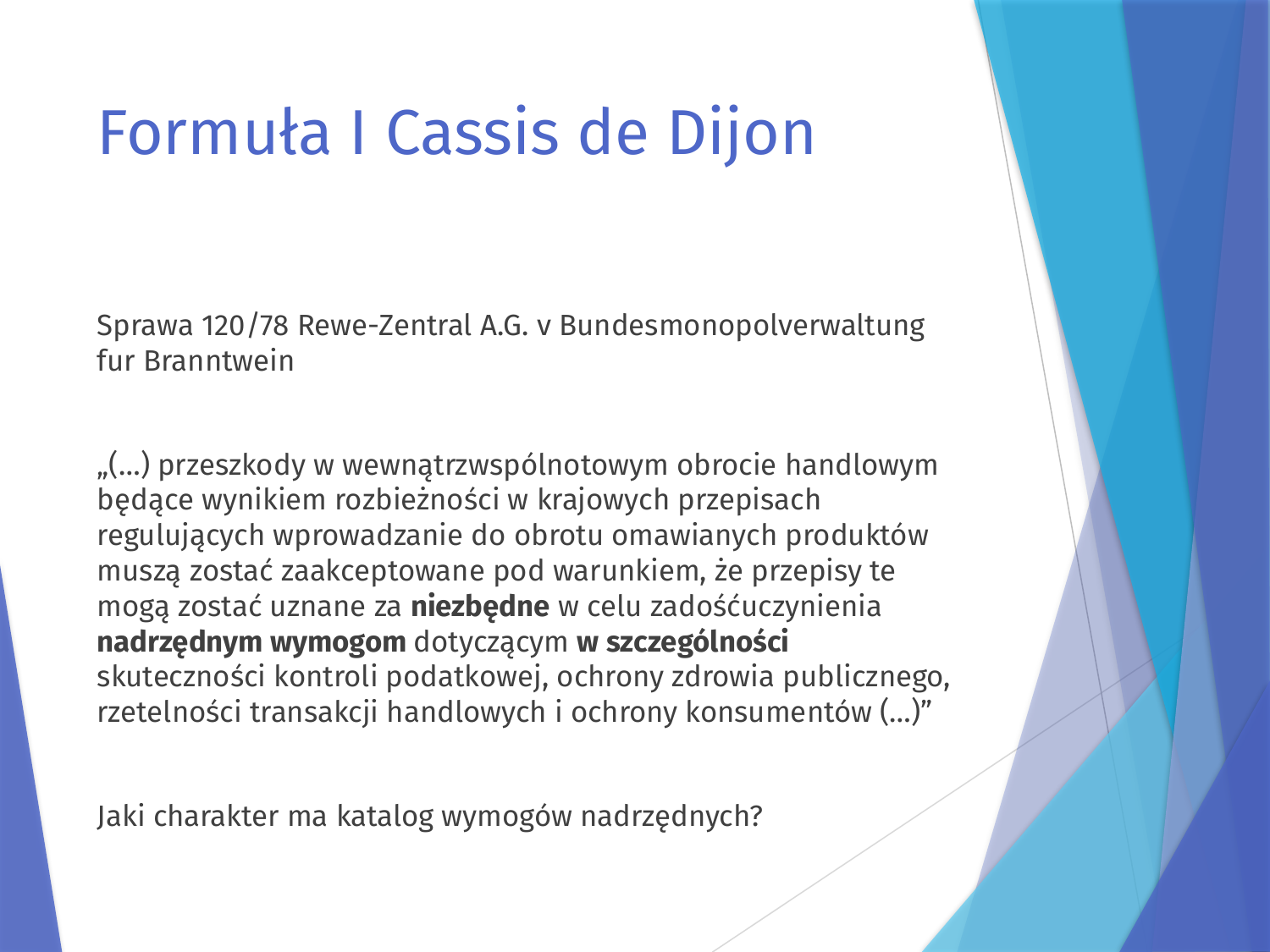

# Formuła I Cassis de Dijon
Sprawa 120/78 Rewe-Zentral A.G. v Bundesmonopolverwaltung fur Branntwein

„(…) przeszkody w wewnątrzwspólnotowym obrocie handlowym będące wynikiem rozbieżności w krajowych przepisach regulujących wprowadzanie do obrotu omawianych produktów muszą zostać zaakceptowane pod warunkiem, że przepisy te mogą zostać uznane za niezbędne w celu zadośćuczynienia nadrzędnym wymogom dotyczącym w szczególności skuteczności kontroli podatkowej, ochrony zdrowia publicznego, rzetelności transakcji handlowych i ochrony konsumentów (…)”

Jaki charakter ma katalog wymogów nadrzędnych?